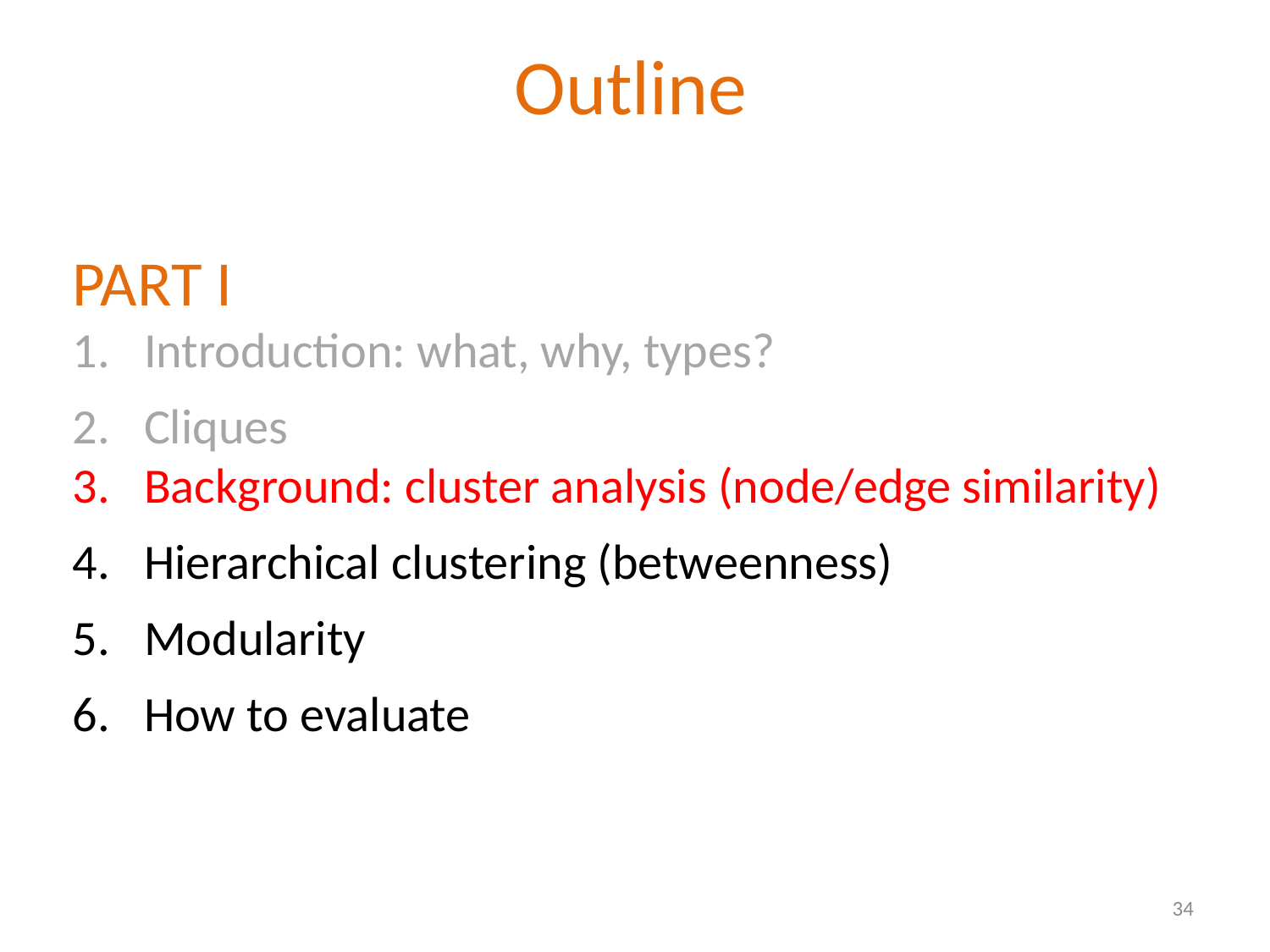

Outline
PART I
Introduction: what, why, types?

Cliques
Background: cluster analysis (node/edge similarity)

Hierarchical clustering (betweenness)

Modularity

How to evaluate
34